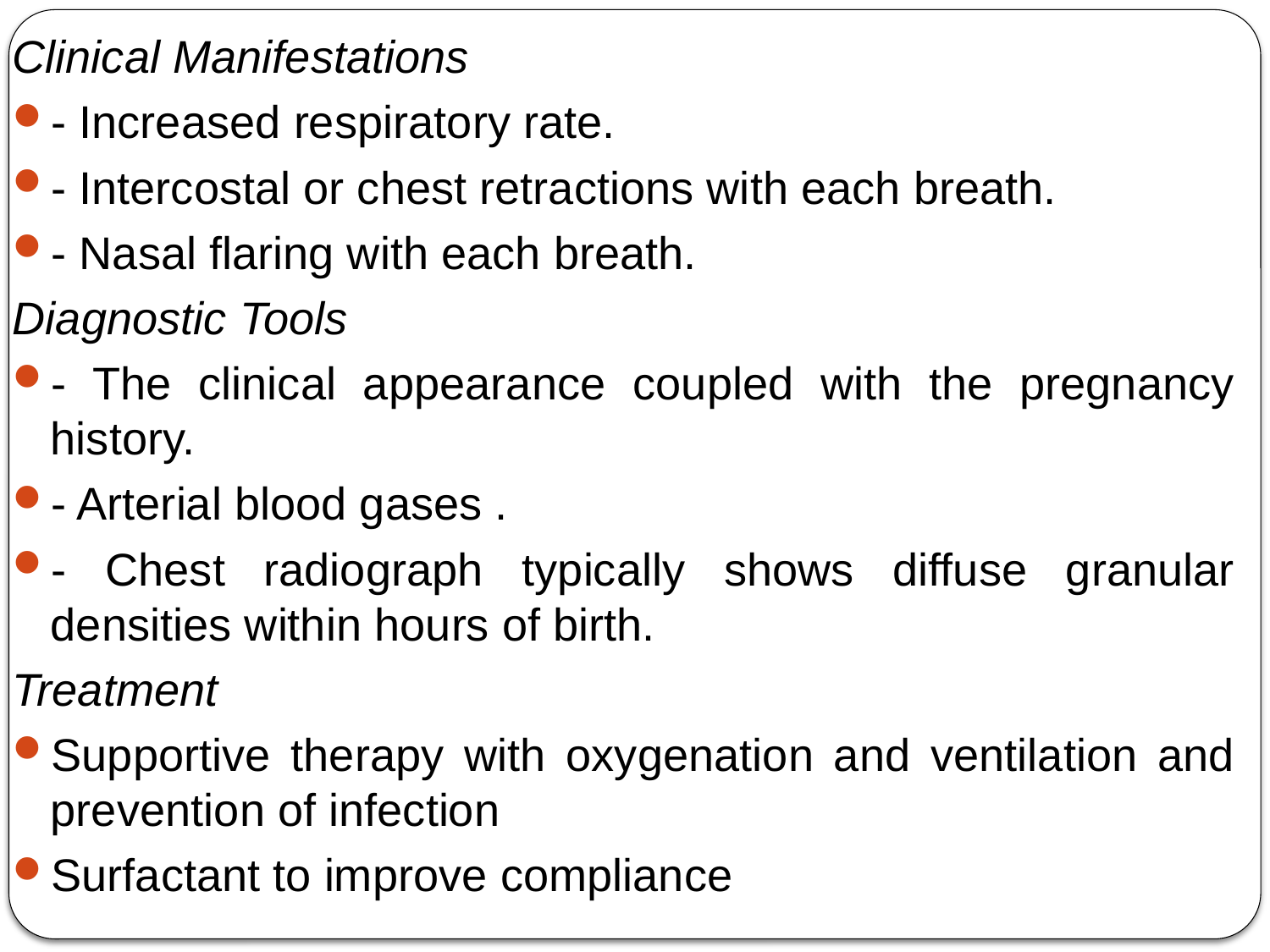

Clinical Manifestations
- Increased respiratory rate.
- Intercostal or chest retractions with each breath.
- Nasal flaring with each breath.
Diagnostic Tools
- The clinical appearance coupled with the pregnancy history.
- Arterial blood gases .
- Chest radiograph typically shows diffuse granular densities within hours of birth.
Treatment
Supportive therapy with oxygenation and ventilation and prevention of infection
Surfactant to improve compliance